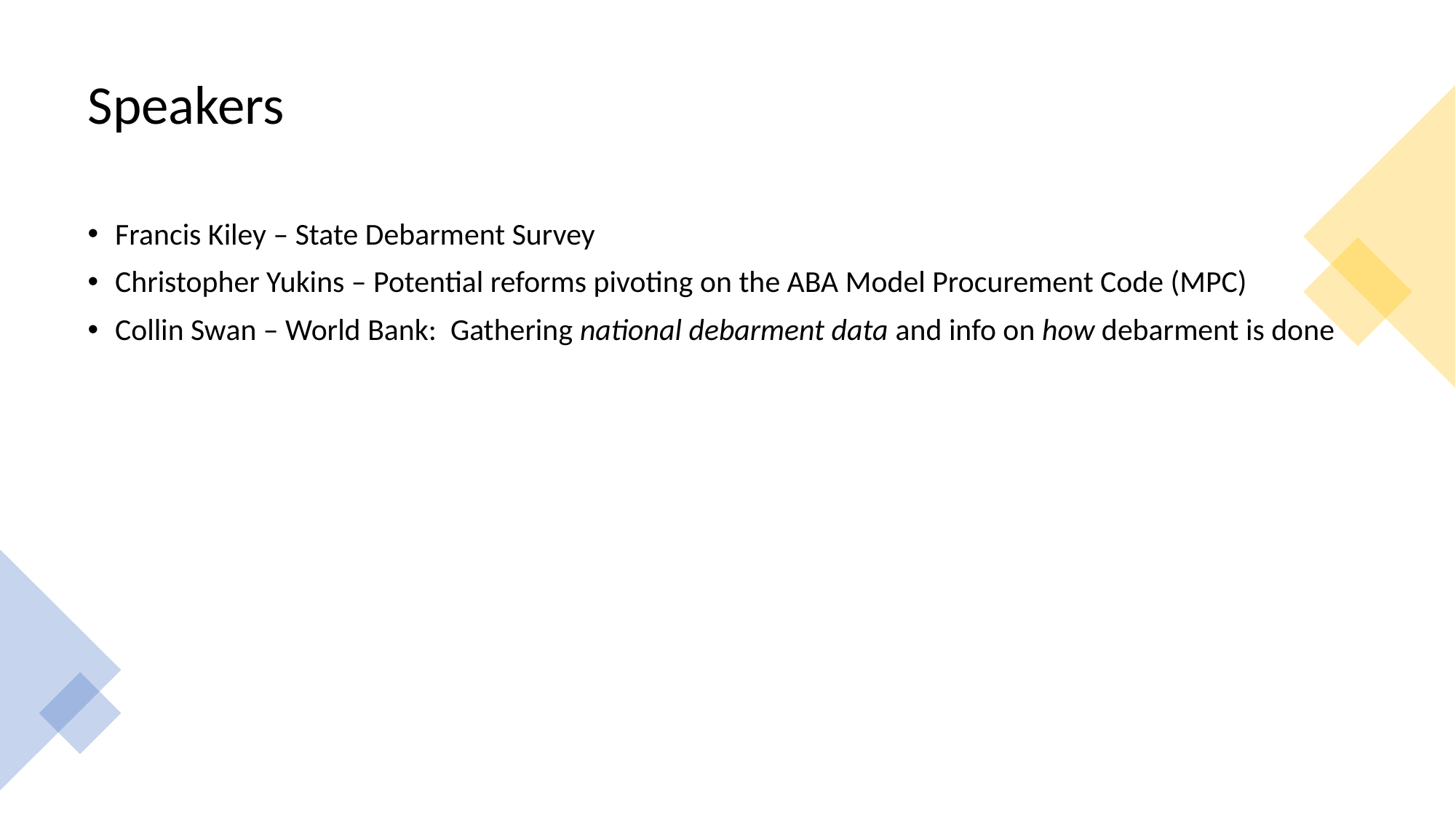

# Speakers

Francis Kiley – State Debarment Survey
Christopher Yukins – Potential reforms pivoting on the ABA Model Procurement Code (MPC)
Collin Swan – World Bank:  Gathering national debarment data and info on how debarment is done

2